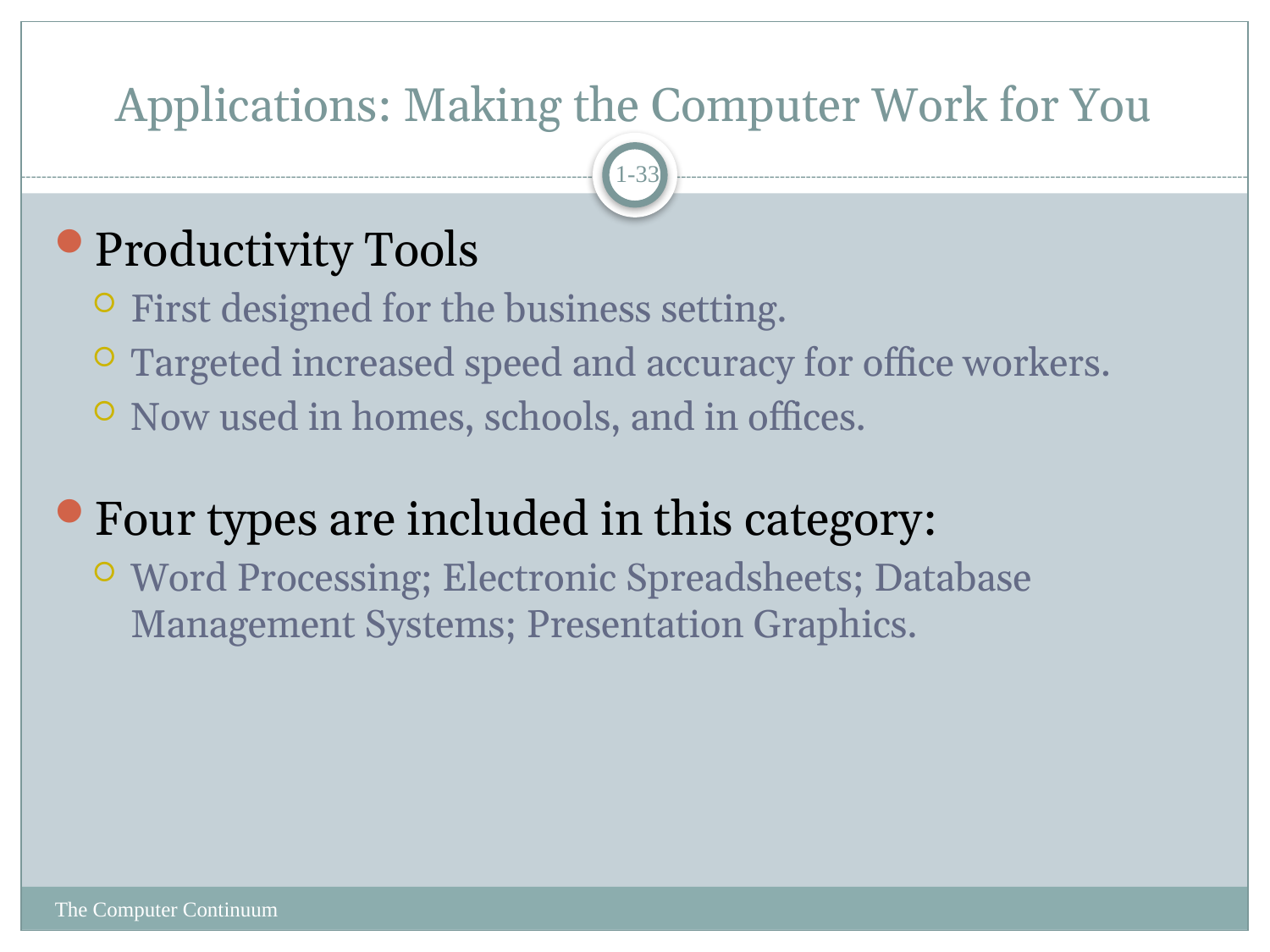

# Applications: Making the Computer Work for You
1-33
Productivity Tools
First designed for the business setting.
Targeted increased speed and accuracy for office workers.
Now used in homes, schools, and in offices.

Four types are included in this category:
Word Processing; Electronic Spreadsheets; Database Management Systems; Presentation Graphics.
The Computer Continuum